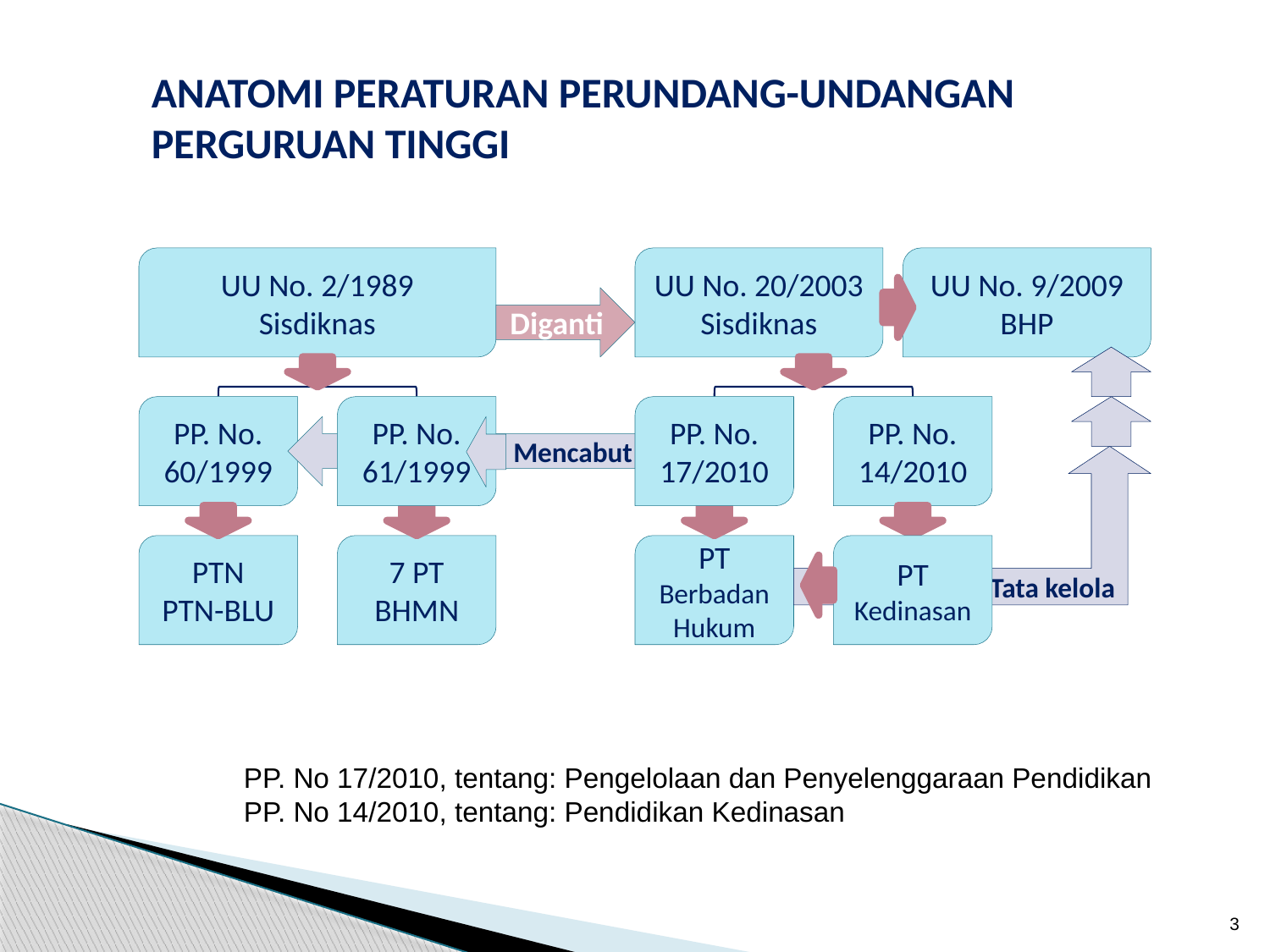

ANATOMI PERATURAN PERUNDANG-UNDANGAN PERGURUAN TINGGI
UU No. 2/1989
Sisdiknas
UU No. 20/2003
Sisdiknas
UU No. 9/2009
BHP
Diganti

PP. No. 60/1999
PP. No. 61/1999
PP. No. 17/2010
PP. No. 14/2010

Mencabut

Tata kelola

PTN
PTN-BLU
7 PT
BHMN

PT Berbadan Hukum

PT
Kedinasan

PP. No 17/2010, tentang: Pengelolaan dan Penyelenggaraan Pendidikan
PP. No 14/2010, tentang: Pendidikan Kedinasan
3